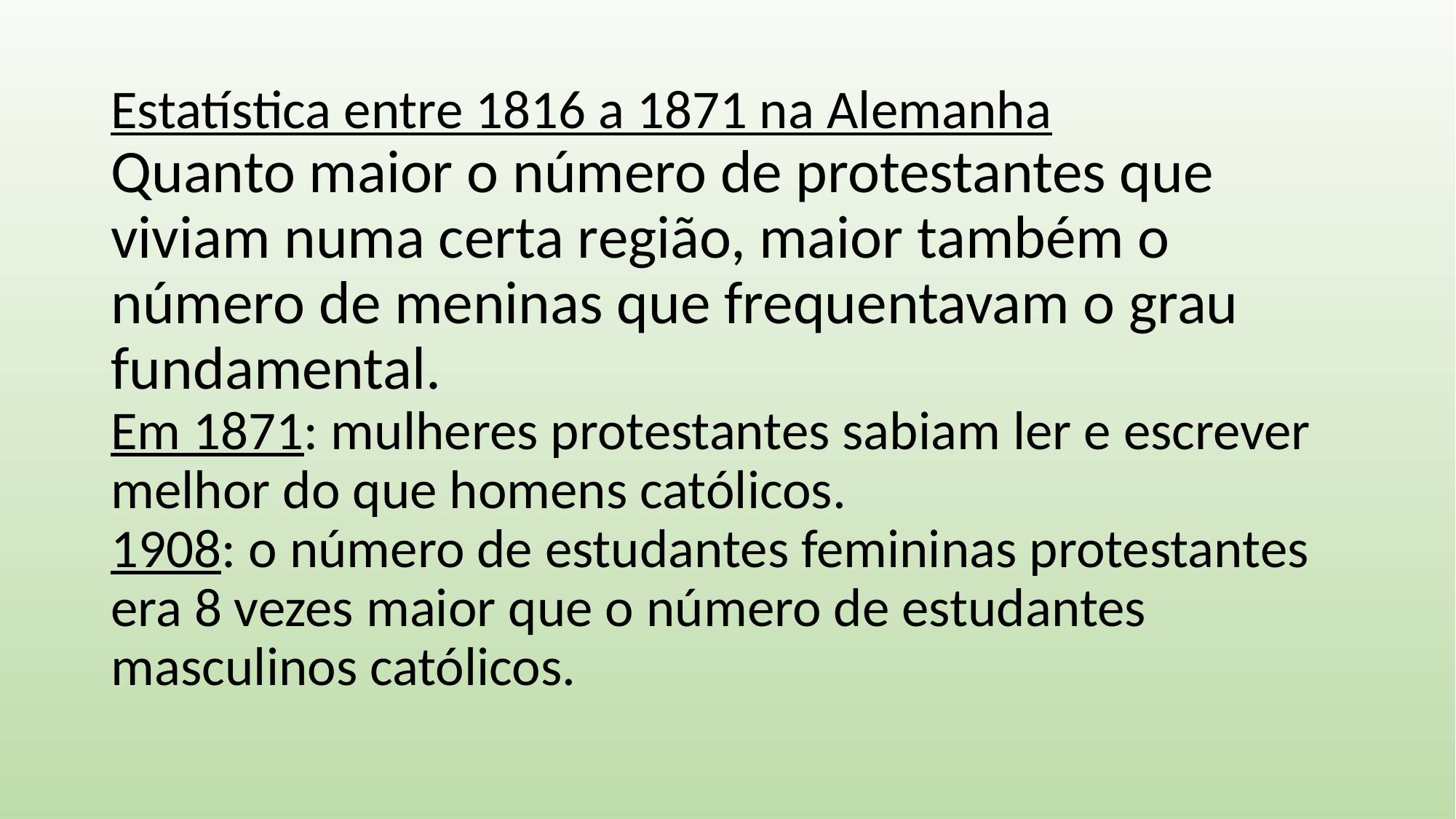

# Estatística entre 1816 a 1871 na Alemanha Quanto maior o número de protestantes que viviam numa certa região, maior também o número de meninas que frequentavam o grau fundamental. Em 1871: mulheres protestantes sabiam ler e escrever melhor do que homens católicos. 1908: o número de estudantes femininas protestantes era 8 vezes maior que o número de estudantes masculinos católicos.